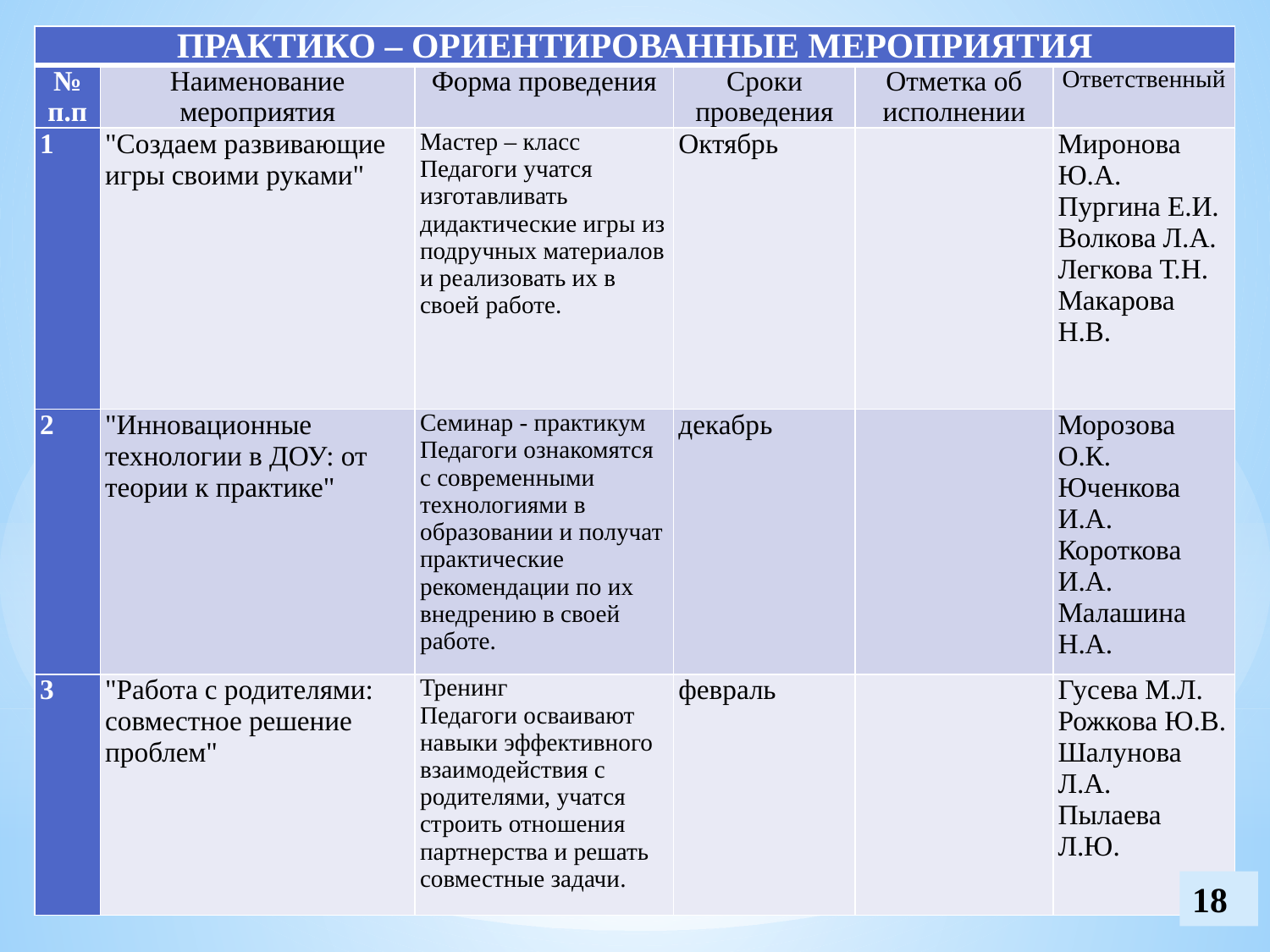

| ПРАКТИКО – ОРИЕНТИРОВАННЫЕ МЕРОПРИЯТИЯ |  |  |  |  |  |
| --- | --- | --- | --- | --- | --- |
| № п.п | Наименование мероприятия | Форма проведения | Сроки проведения | Отметка об исполнении | Ответственный |
| 1 | "Создаем развивающие игры своими руками" | Мастер – класс Педагоги учатся изготавливать дидактические игры из подручных материалов и реализовать их в своей работе. | Октябрь |  | Миронова Ю.А. Пургина Е.И. Волкова Л.А. Легкова Т.Н. Макарова Н.В. |
| 2 | "Инновационные технологии в ДОУ: от теории к практике" | Семинар - практикум Педагоги ознакомятся с современными технологиями в образовании и получат практические рекомендации по их внедрению в своей работе. | декабрь |  | Морозова О.К. Юченкова И.А. Короткова И.А. Малашина Н.А. |
| 3 | "Работа с родителями: совместное решение проблем" | Тренинг Педагоги осваивают навыки эффективного взаимодействия с родителями, учатся строить отношения партнерства и решать совместные задачи. | февраль |  | Гусева М.Л. Рожкова Ю.В. Шалунова Л.А. Пылаева Л.Ю. |
18